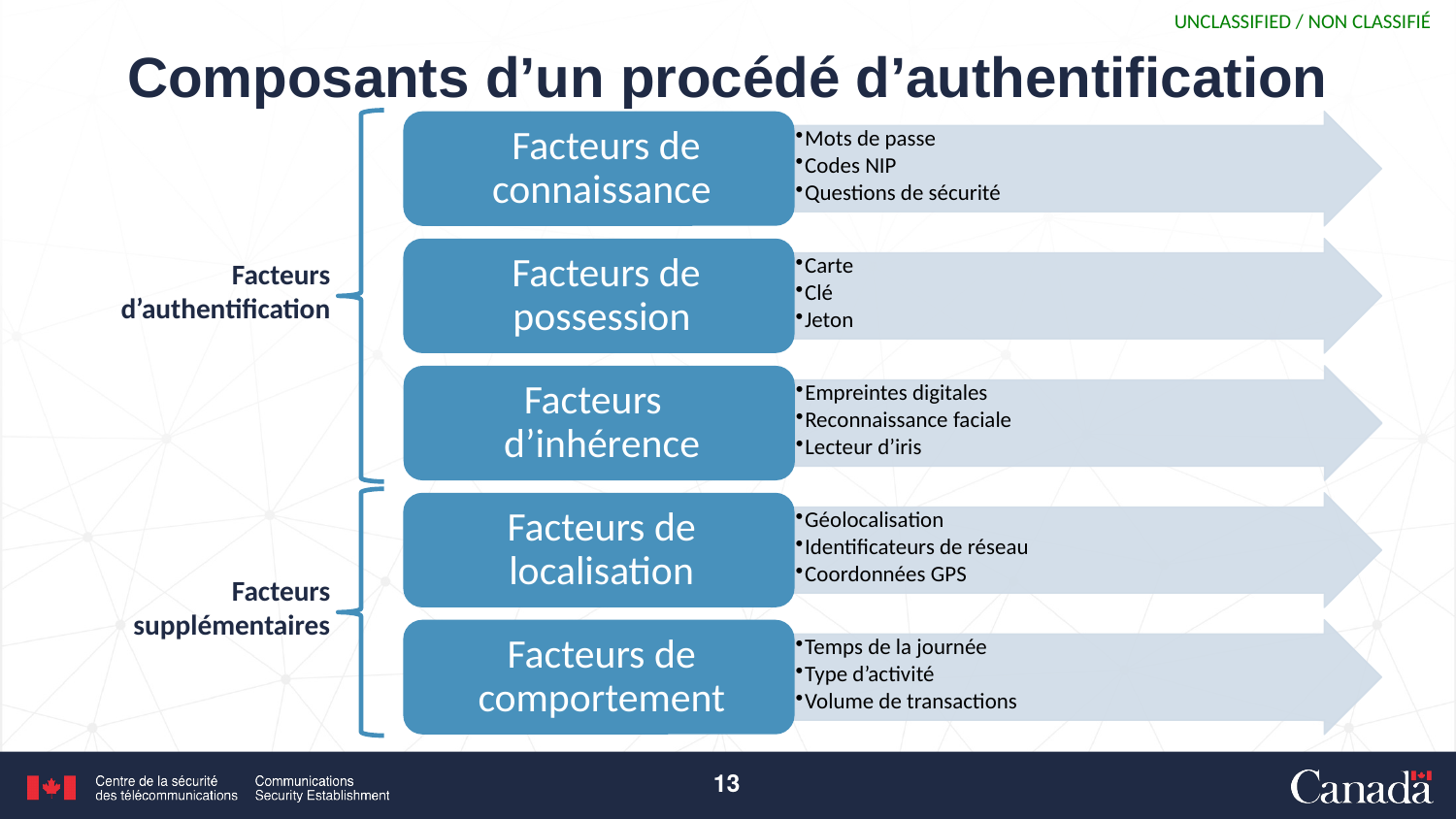

# Composants d’un procédé d’authentification

Mots de passe
Codes NIP
Questions de sécurité
 Facteurs de connaissance
Carte
Clé
Jeton
 Facteurs de possession
Facteurs d’authentification
Empreintes digitales
Reconnaissance faciale
Lecteur d’iris
Facteurs   d’inhérence

Géolocalisation
Identificateurs de réseau
Coordonnées GPS
Facteurs de localisation
Facteurs supplémentaires
Temps de la journée
Type d’activité
Volume de transactions
Facteurs de comportement